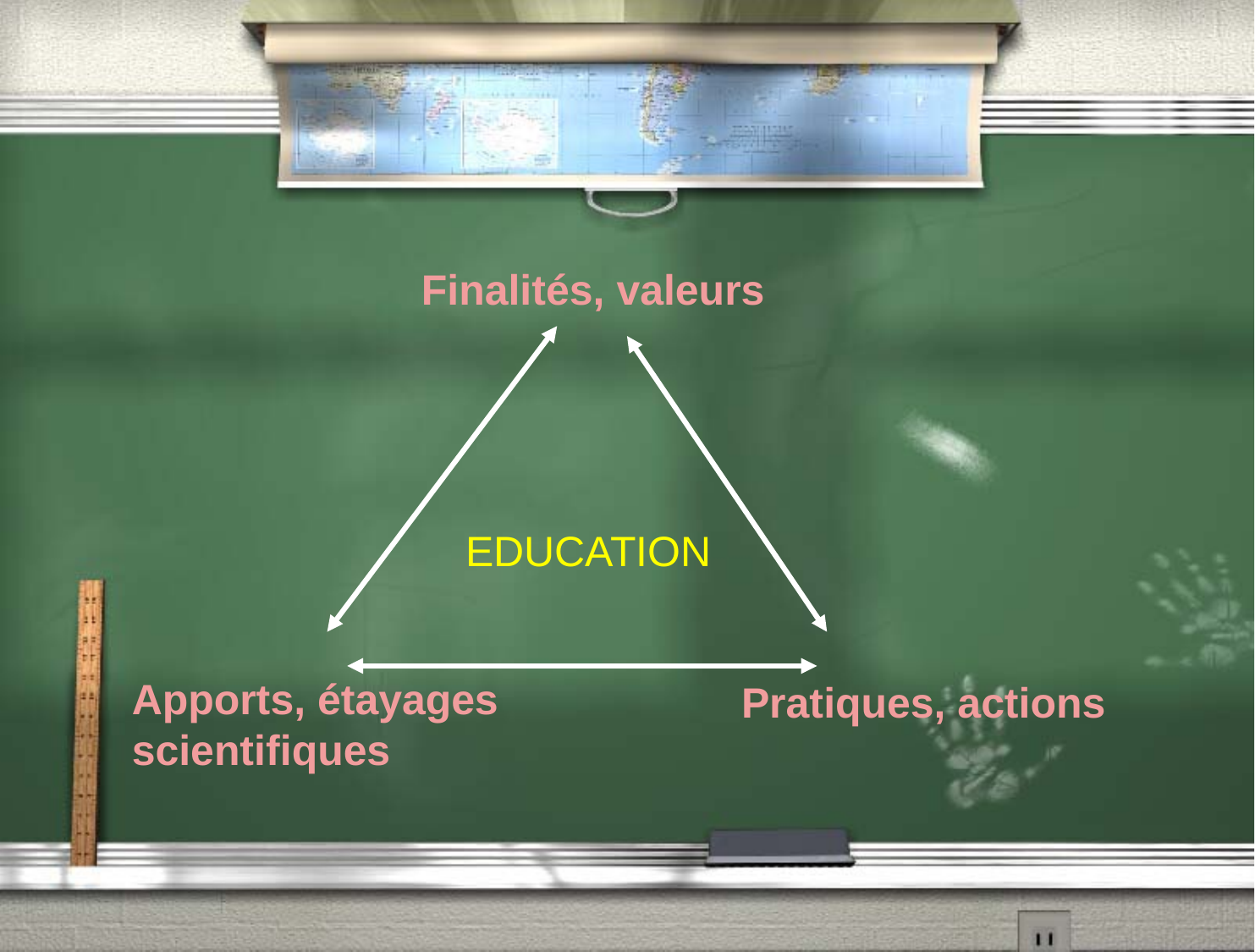

Finalités, valeurs
EDUCATION
Apports, étayages
scientifiques
Pratiques, actions